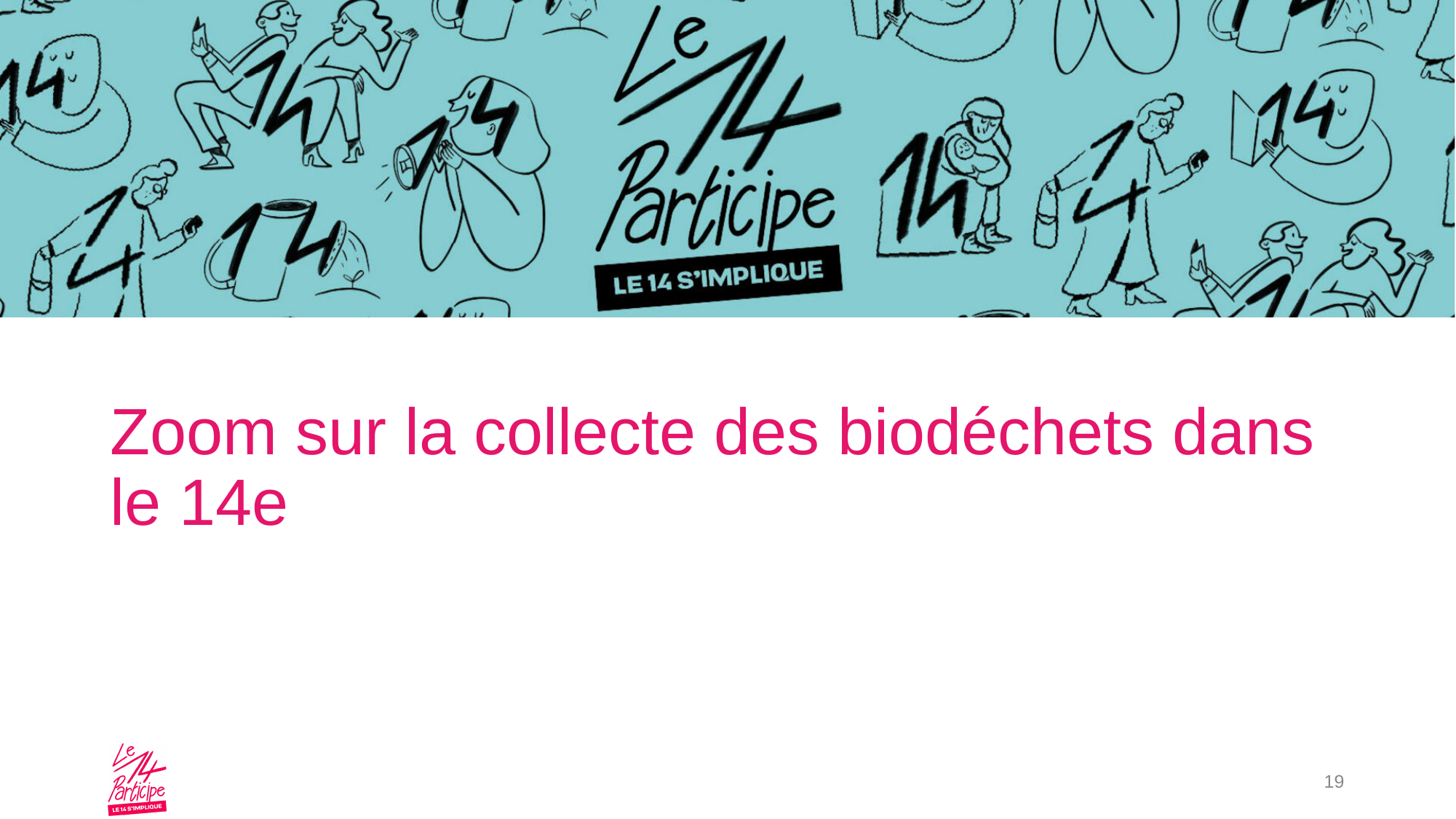

# Zoom sur la collecte des biodéchets dans le 14e

19